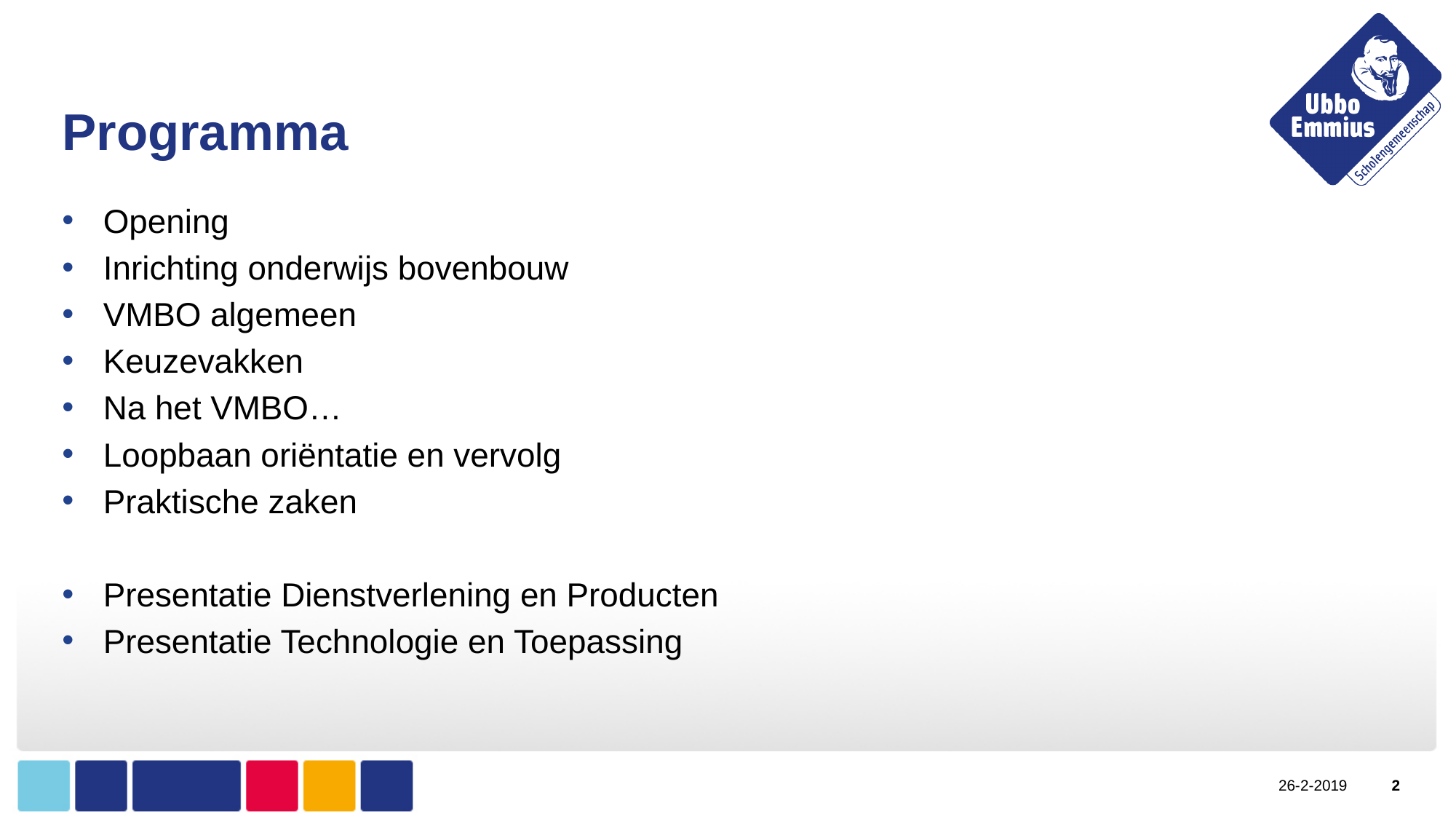

# Programma
Opening
Inrichting onderwijs bovenbouw
VMBO algemeen
Keuzevakken
Na het VMBO…
Loopbaan oriëntatie en vervolg
Praktische zaken

Presentatie Dienstverlening en Producten
Presentatie Technologie en Toepassing

26-2-2019
2